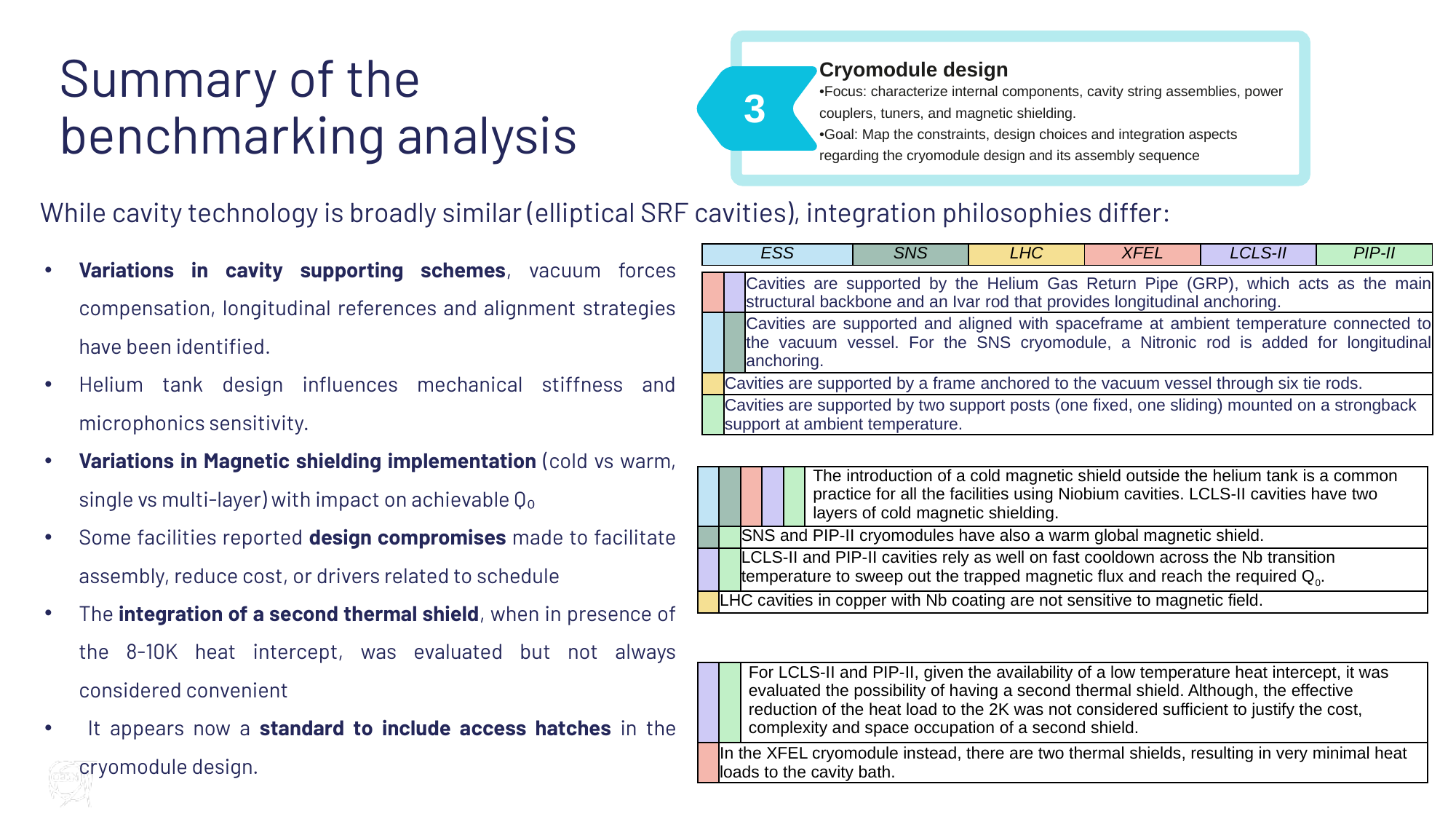

# Summary of the benchmarking analysis
Cryomodule design

3
•Focus: characterize internal components, cavity string assemblies, power couplers, tuners, and magnetic shielding.
•Goal: Map the constraints, design choices and integration aspects regarding the cryomodule design and its assembly sequence

While cavity technology is broadly similar (elliptical SRF cavities), integration philosophies differ:
Variations in cavity supporting schemes, vacuum forces compensation, longitudinal references and alignment strategies have been identified.
Helium tank design influences mechanical stiffness and microphonics sensitivity.
Variations in Magnetic shielding implementation (cold vs warm, single vs multi-layer) with impact on achievable Q₀
Some facilities reported design compromises made to facilitate assembly, reduce cost, or drivers related to schedule
The integration of a second thermal shield, when in presence of the 8-10K heat intercept, was evaluated but not always considered convenient
 It appears now a standard to include access hatches in the cryomodule design.
| ESS | SNS | LHC | XFEL | LCLS-II | PIP-II |
| --- | --- | --- | --- | --- | --- |
|  |  | Cavities are supported by the Helium Gas Return Pipe (GRP), which acts as the main structural backbone and an Ivar rod that provides longitudinal anchoring. |
| --- | --- | --- |
|  |  | Cavities are supported and aligned with spaceframe at ambient temperature connected to the vacuum vessel. For the SNS cryomodule, a Nitronic rod is added for longitudinal anchoring. |
|  | Cavities are supported by a frame anchored to the vacuum vessel through six tie rods. |  |
|  | Cavities are supported by two support posts (one fixed, one sliding) mounted on a strongback support at ambient temperature. |  |
|  |  |  |  |  | The introduction of a cold magnetic shield outside the helium tank is a common practice for all the facilities using Niobium cavities. LCLS-II cavities have two layers of cold magnetic shielding. |
| --- | --- | --- | --- | --- | --- |
|  |  | SNS and PIP-II cryomodules have also a warm global magnetic shield. |  |  |  |
|  |  | LCLS-II and PIP-II cavities rely as well on fast cooldown across the Nb transition temperature to sweep out the trapped magnetic flux and reach the required Q0. |  |  |  |
|  | LHC cavities in copper with Nb coating are not sensitive to magnetic field. |  |  |  |  |
|  |  | For LCLS-II and PIP-II, given the availability of a low temperature heat intercept, it was evaluated the possibility of having a second thermal shield. Although, the effective reduction of the heat load to the 2K was not considered sufficient to justify the cost, complexity and space occupation of a second shield. |
| --- | --- | --- |
|  | In the XFEL cryomodule instead, there are two thermal shields, resulting in very minimal heat loads to the cavity bath. |  |
2026-05-29
Nuno Elias - iSAS WP5 RP1 review - Jun/2026
20